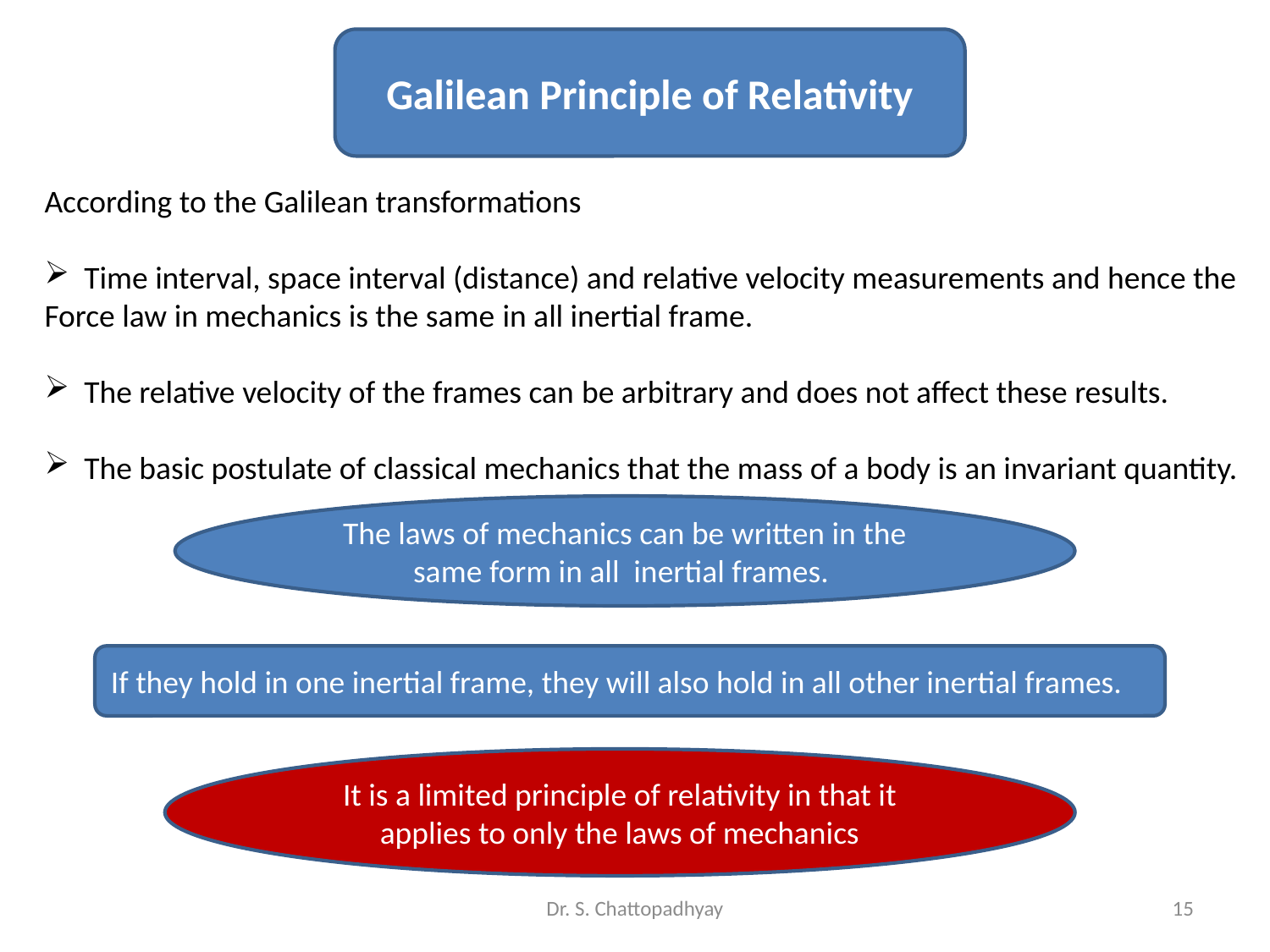

Galilean Principle of Relativity
According to the Galilean transformations

Time interval, space interval (distance) and relative velocity measurements and hence the
Force law in mechanics is the same in all inertial frame.

The relative velocity of the frames can be arbitrary and does not affect these results.

The basic postulate of classical mechanics that the mass of a body is an invariant quantity.
The laws of mechanics can be written in the same form in all  inertial frames.
If they hold in one inertial frame, they will also hold in all other inertial frames.
It is a limited principle of relativity in that it applies to only the laws of mechanics
Dr. S. Chattopadhyay
15